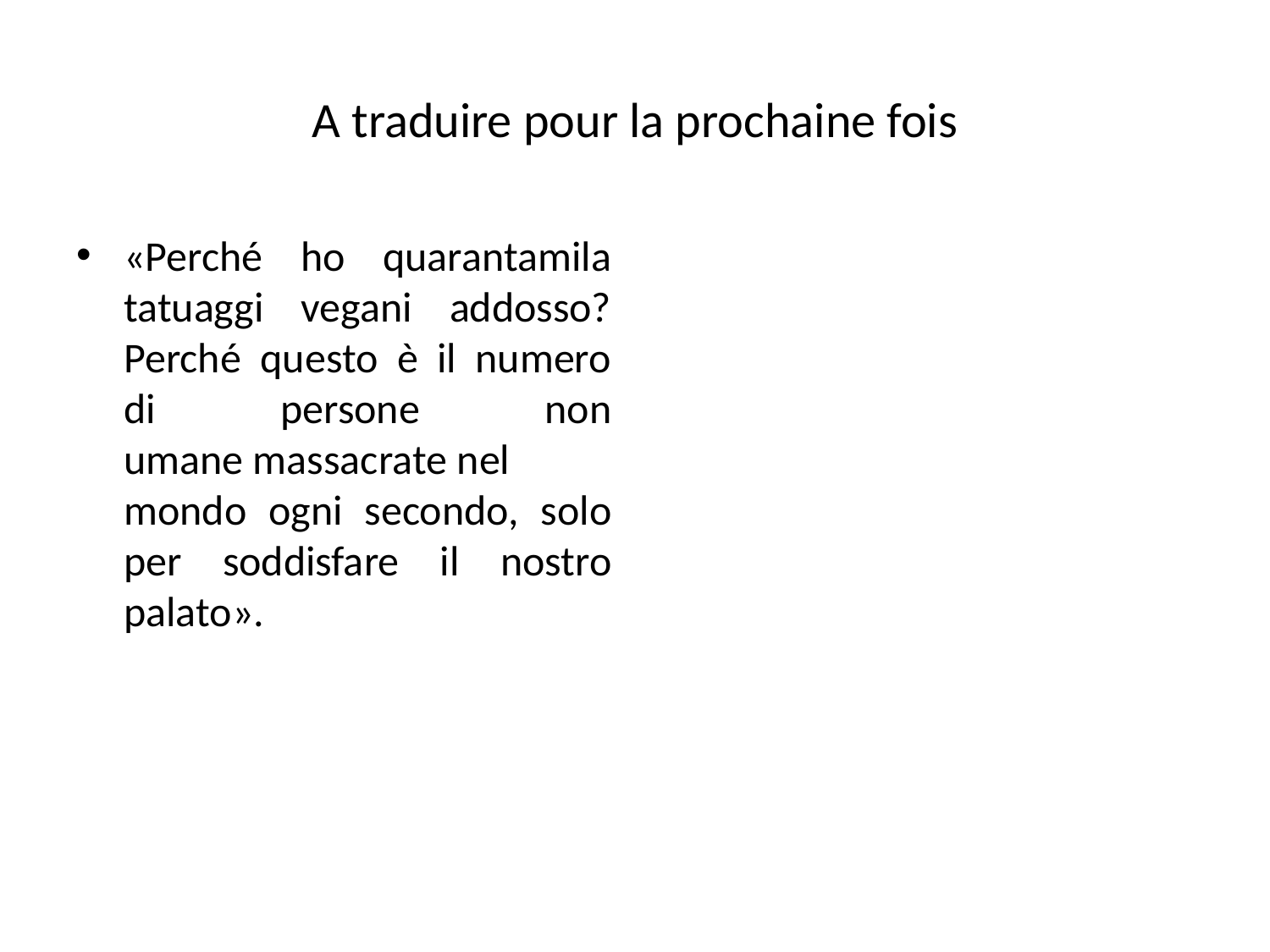

# A traduire pour la prochaine fois
«Perché ho quarantamila tatuaggi vegani addosso? Perché questo è il numero di persone non umane massacrate nel mondo ogni secondo, solo per soddisfare il nostro palato».